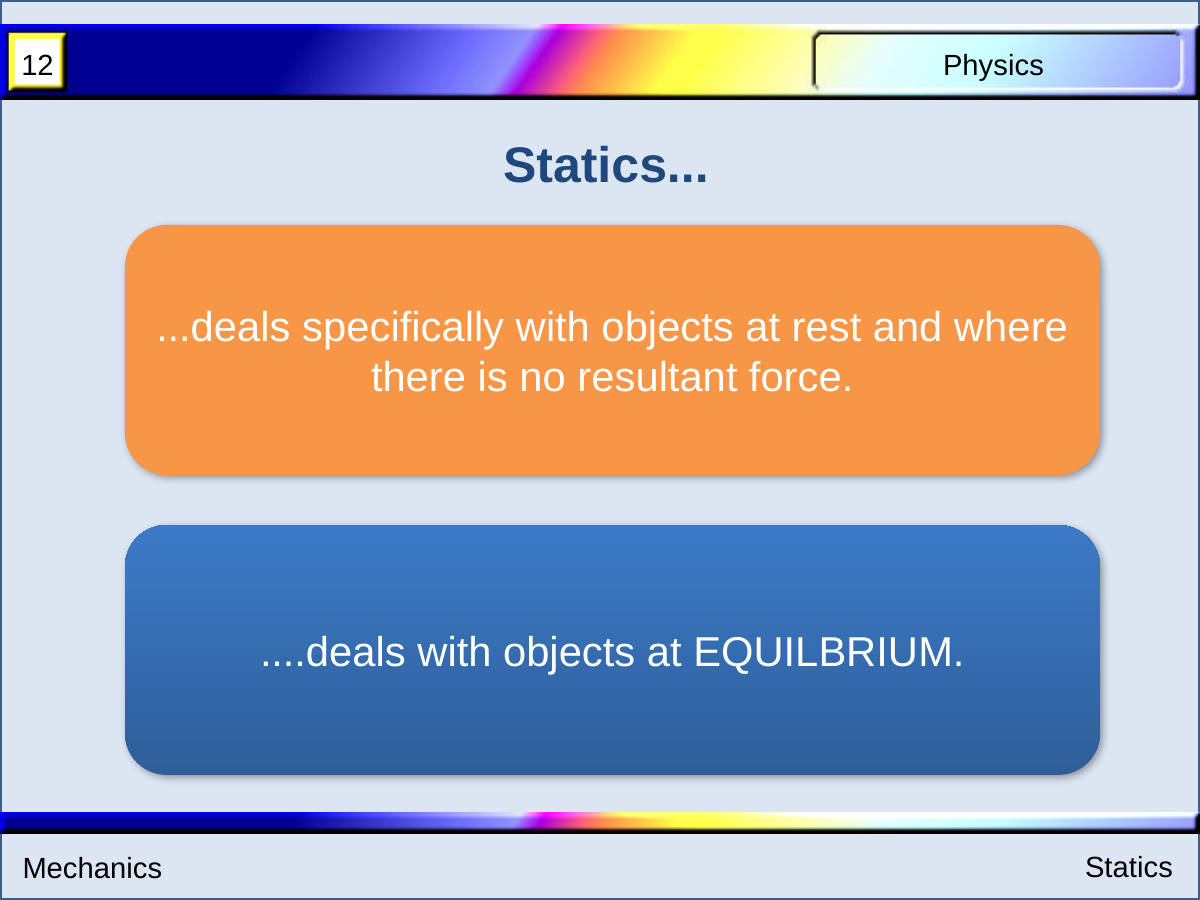

Statics...
...deals specifically with objects at rest and where there is no resultant force.
....deals with objects at EQUILBRIUM.